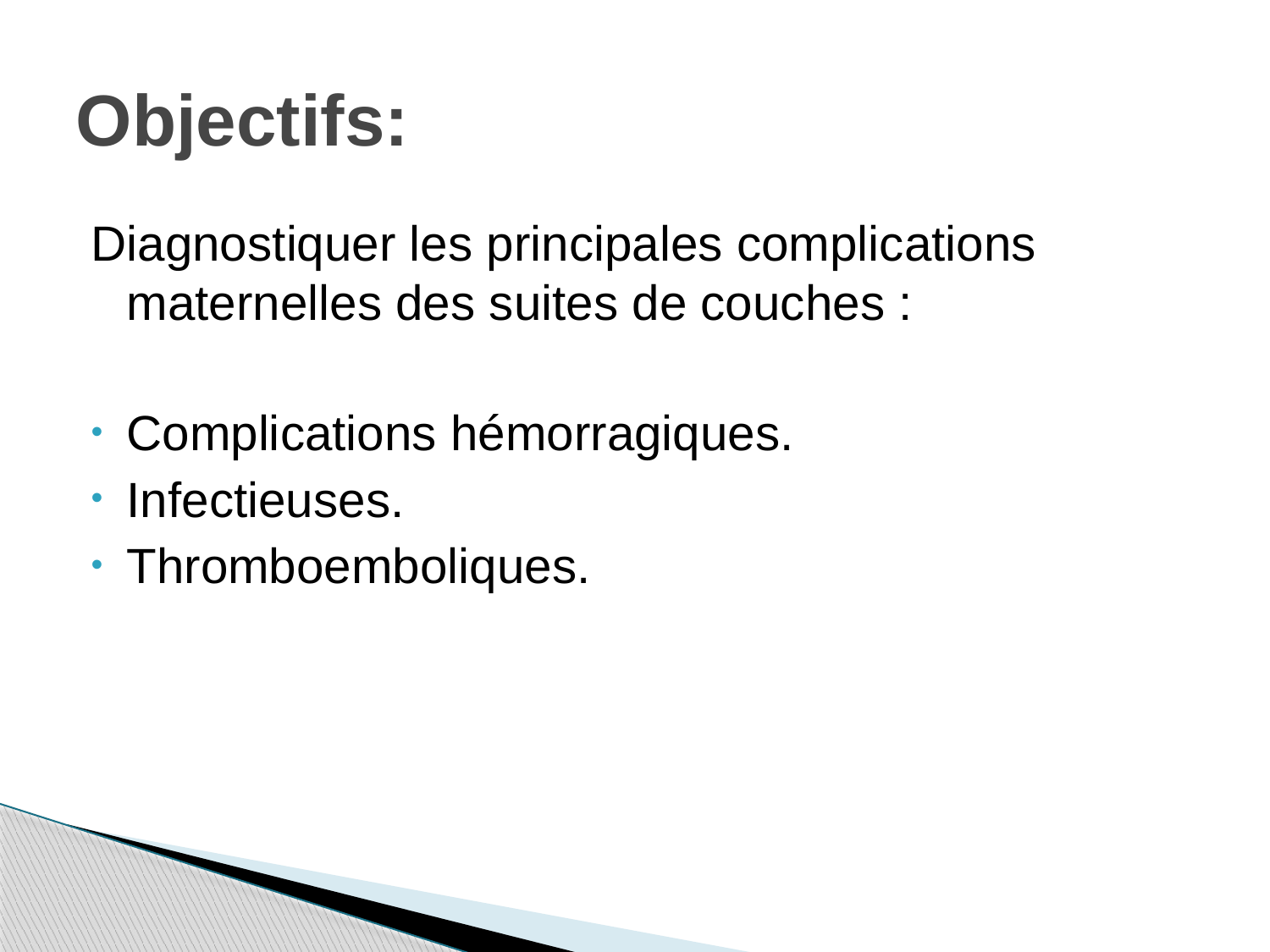

# Objectifs:
Diagnostiquer les principales complications maternelles des suites de couches :

Complications hémorragiques.
Infectieuses.
Thromboemboliques.